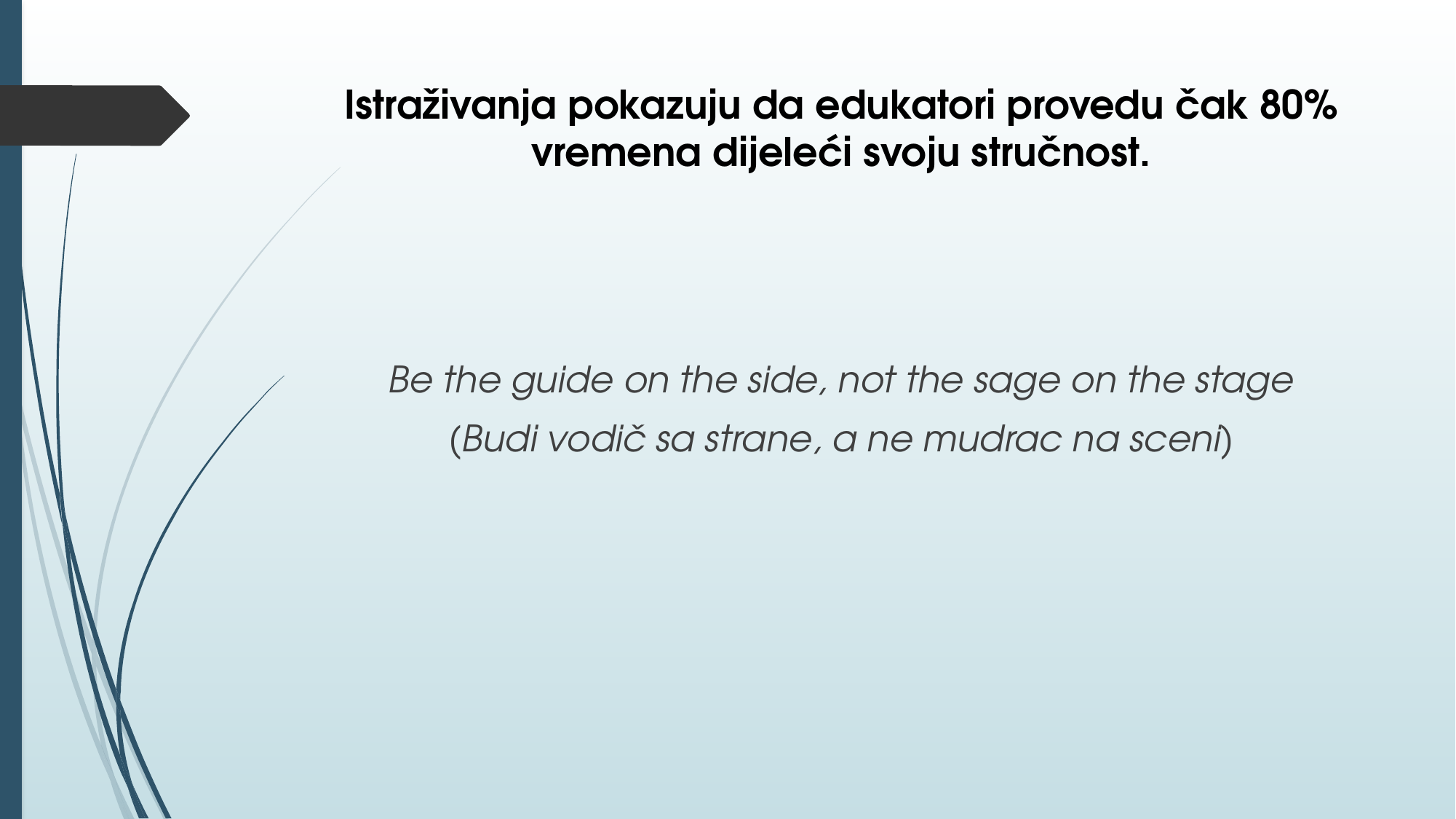

# Istraživanja pokazuju da edukatori provedu čak 80% vremena dijeleći svoju stručnost.

Be the guide on the side, not the sage on the stage
(Budi vodič sa strane, a ne mudrac na sceni)